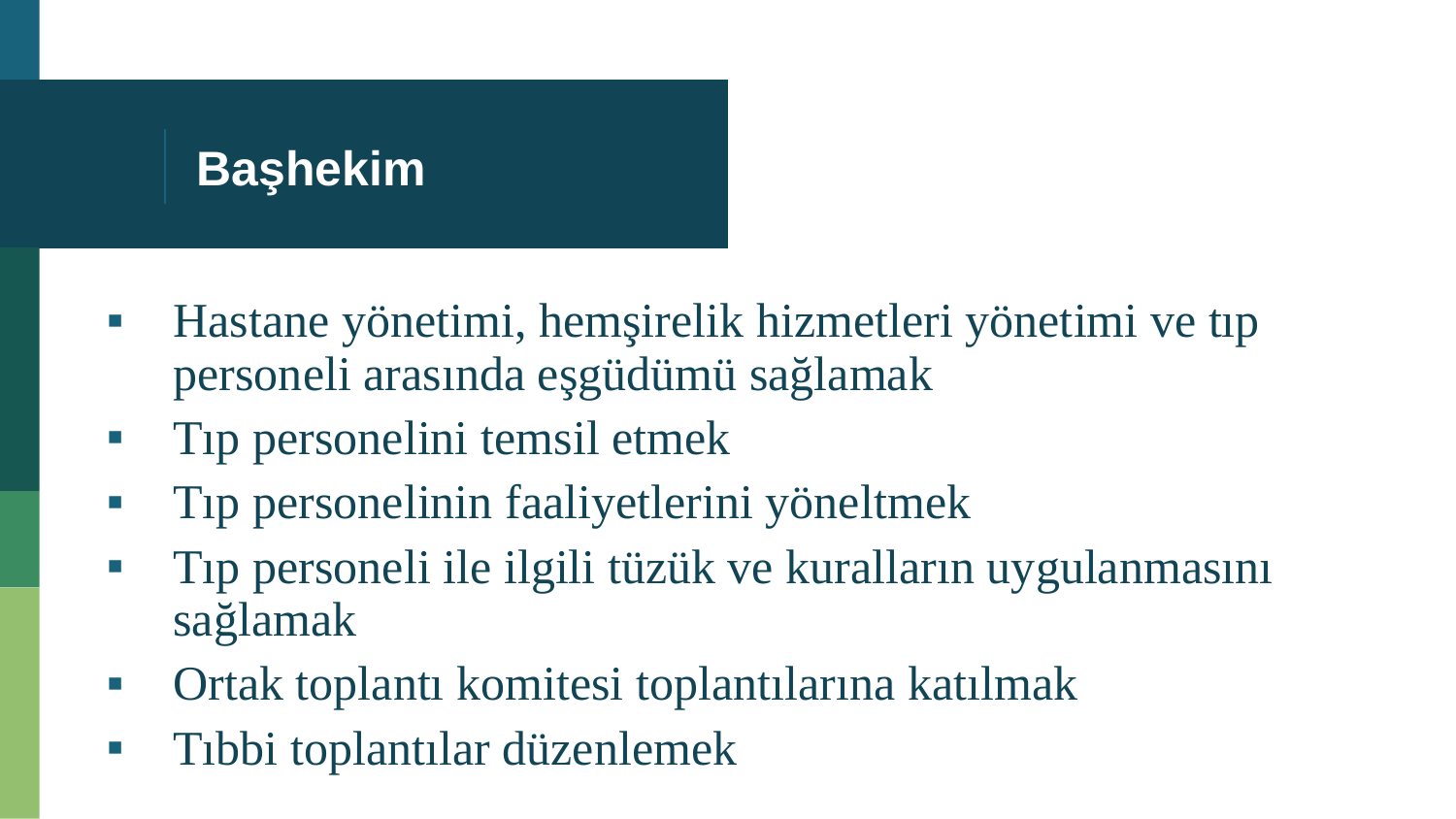

# Başhekim
Hastane yönetimi, hemşirelik hizmetleri yönetimi ve tıp personeli arasında eşgüdümü sağlamak
Tıp personelini temsil etmek
Tıp personelinin faaliyetlerini yöneltmek
Tıp personeli ile ilgili tüzük ve kuralların uygulanmasını sağlamak
Ortak toplantı komitesi toplantılarına katılmak
Tıbbi toplantılar düzenlemek